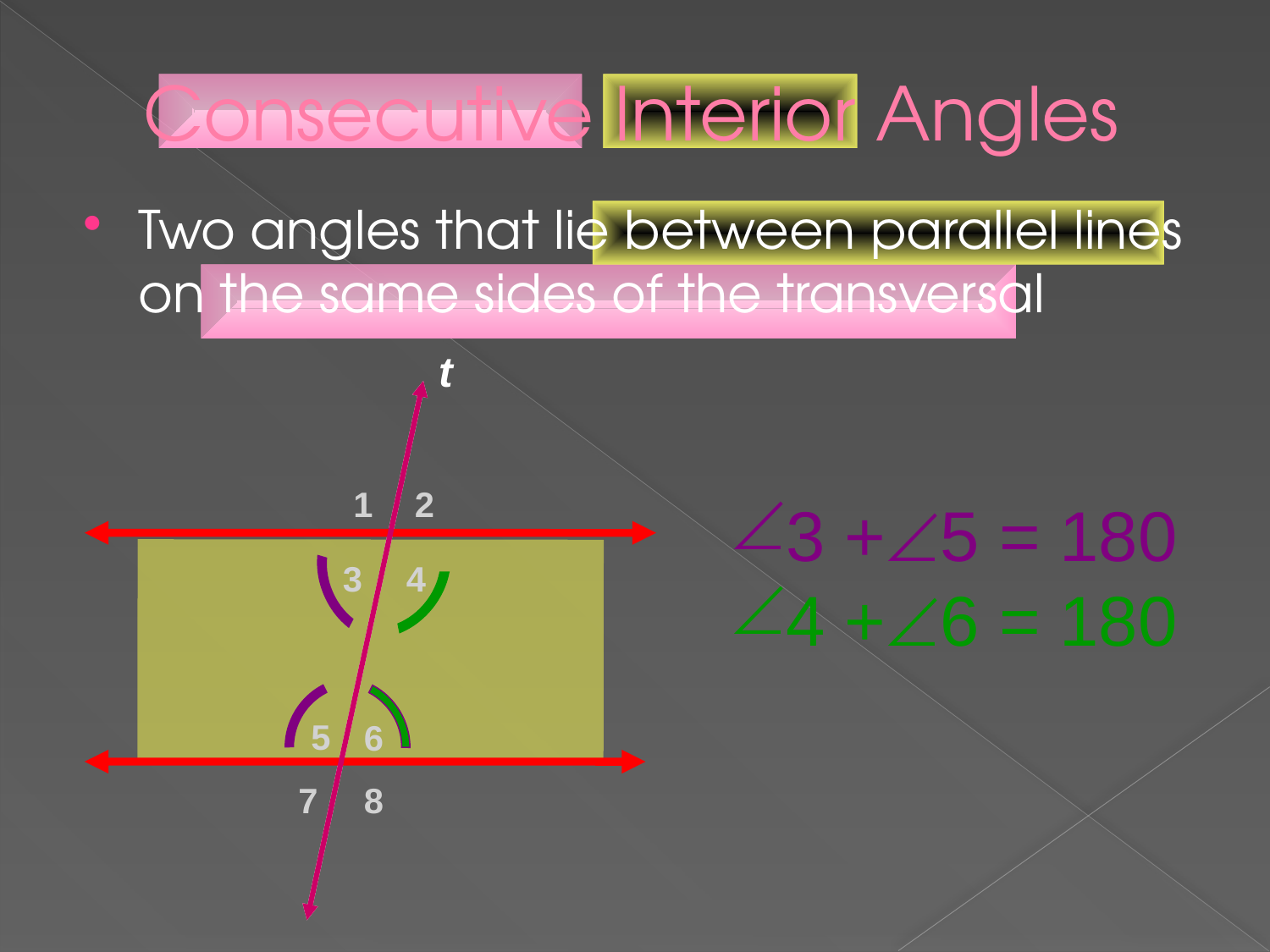

# Consecutive Interior Angles

Two angles that lie between parallel lines on the same sides of the transversal

t

3 +∠5 = 180
4 +∠6 = 180

1
2

3
4

5
6

7
8